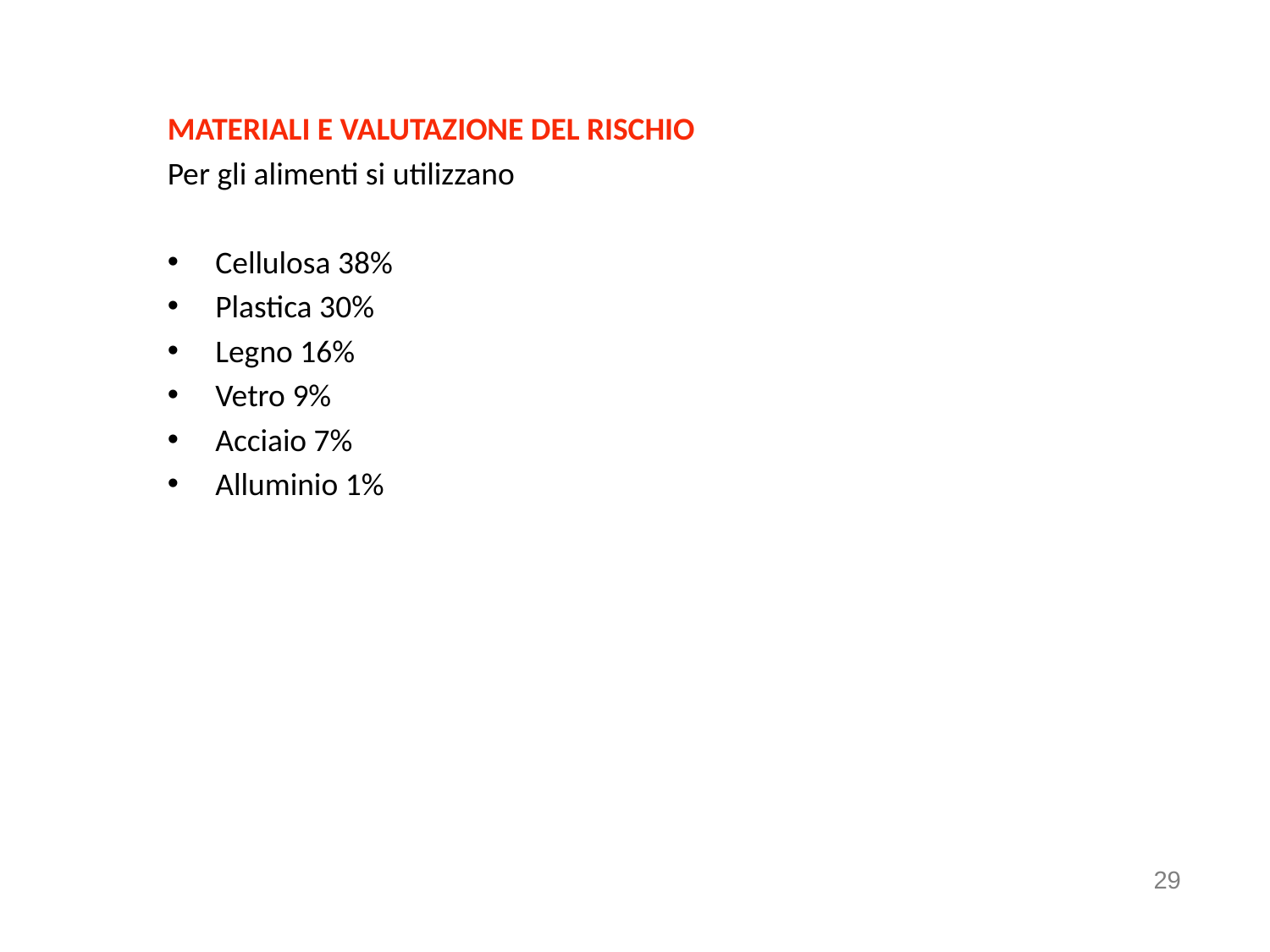

MATERIALI E VALUTAZIONE DEL RISCHIO
Per gli alimenti si utilizzano

Cellulosa 38%
Plastica 30%
Legno 16%
Vetro 9%
Acciaio 7%
Alluminio 1%
29